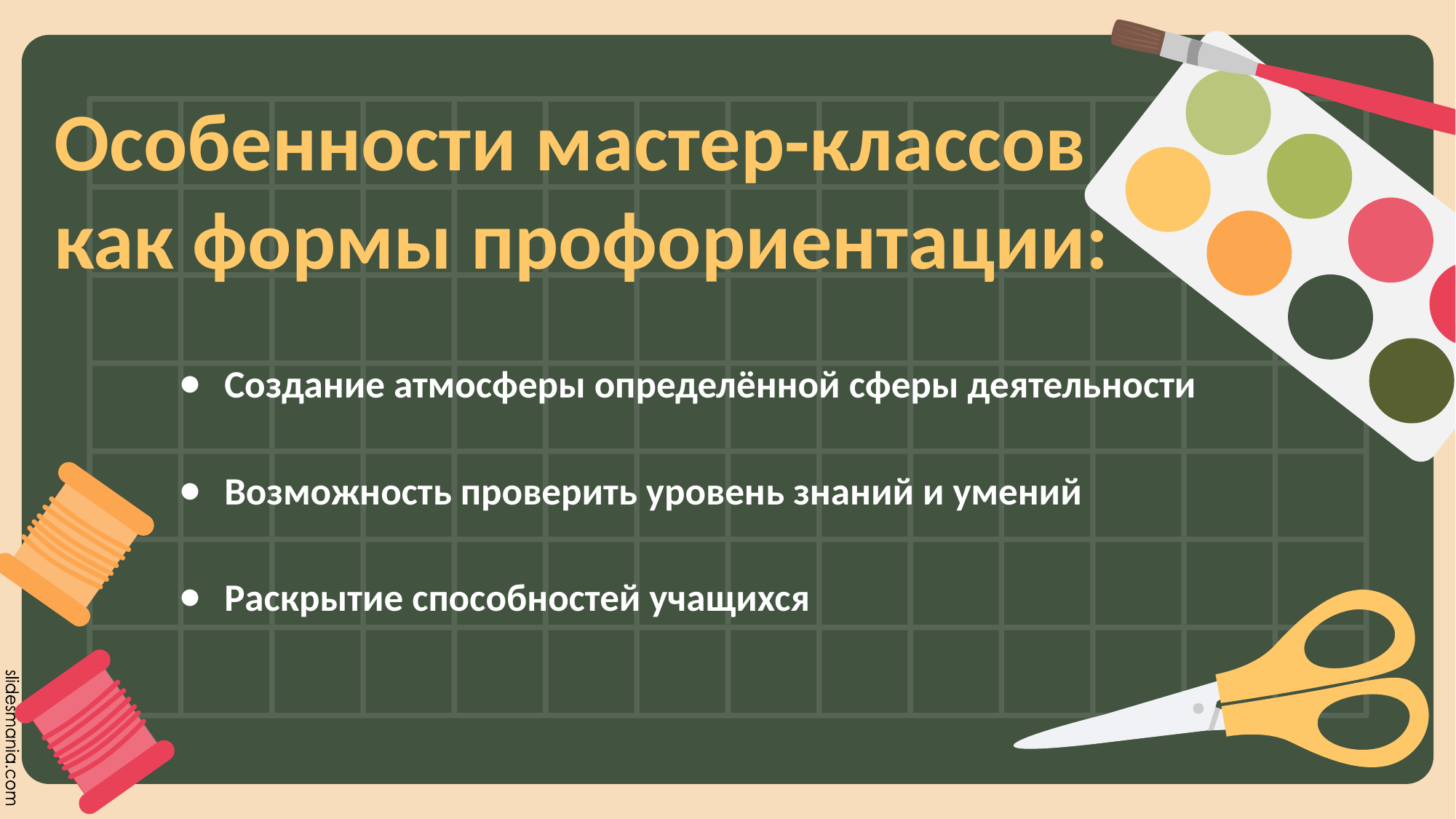

# Особенности мастер-классов как формы профориентации:
Создание атмосферы определённой сферы деятельности

Возможность проверить уровень знаний и умений

Раскрытие способностей учащихся